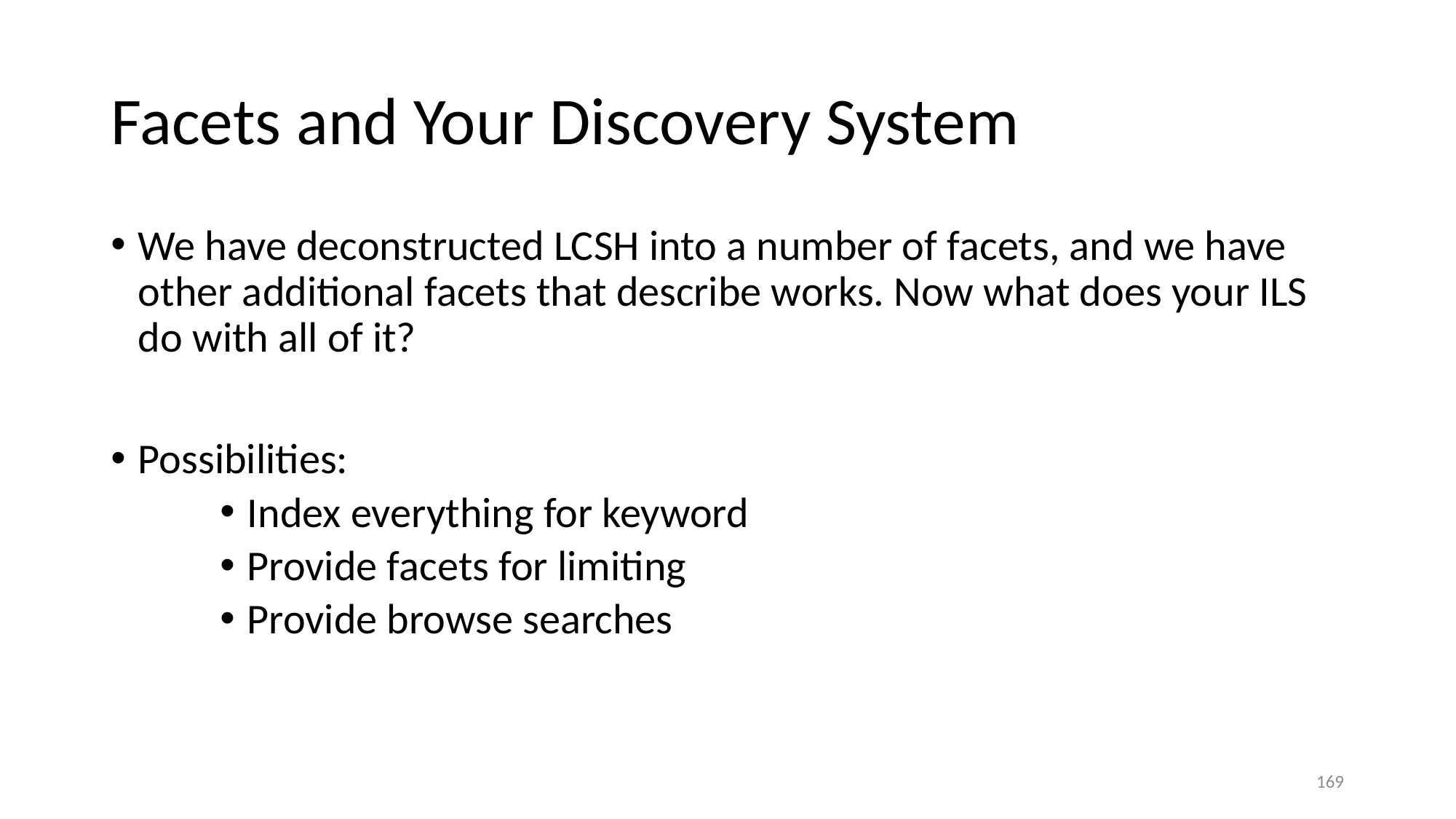

# Facets and Your Discovery System
We have deconstructed LCSH into a number of facets, and we have other additional facets that describe works. Now what does your ILS do with all of it?

Possibilities:
Index everything for keyword
Provide facets for limiting
Provide browse searches
169